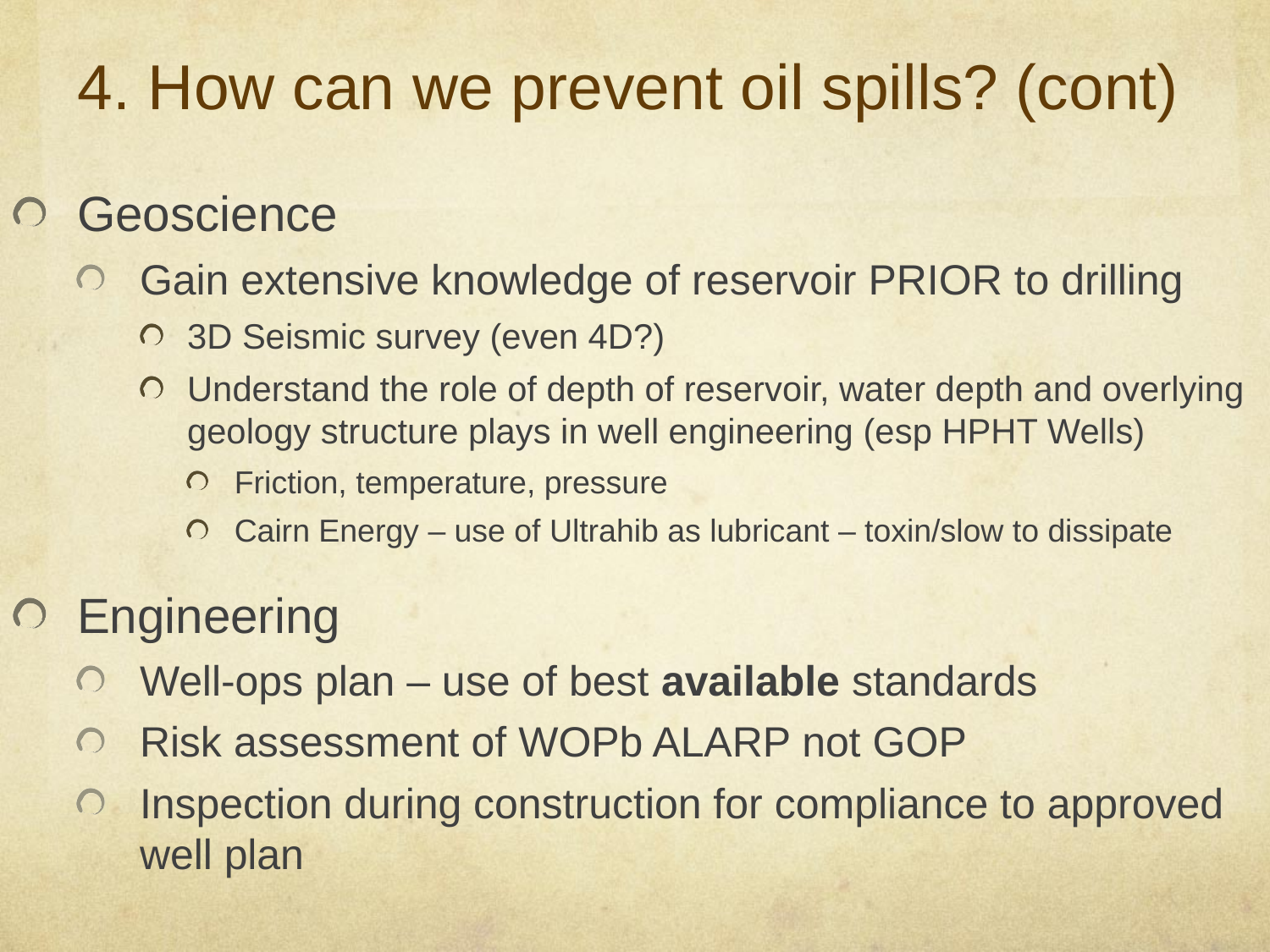

# 4. How can we prevent oil spills? (cont)
Geoscience
Gain extensive knowledge of reservoir PRIOR to drilling
3D Seismic survey (even 4D?)
Understand the role of depth of reservoir, water depth and overlying geology structure plays in well engineering (esp HPHT Wells)
Friction, temperature, pressure
Cairn Energy – use of Ultrahib as lubricant – toxin/slow to dissipate
Engineering
Well-ops plan – use of best available standards
Risk assessment of WOPb ALARP not GOP
Inspection during construction for compliance to approved well plan